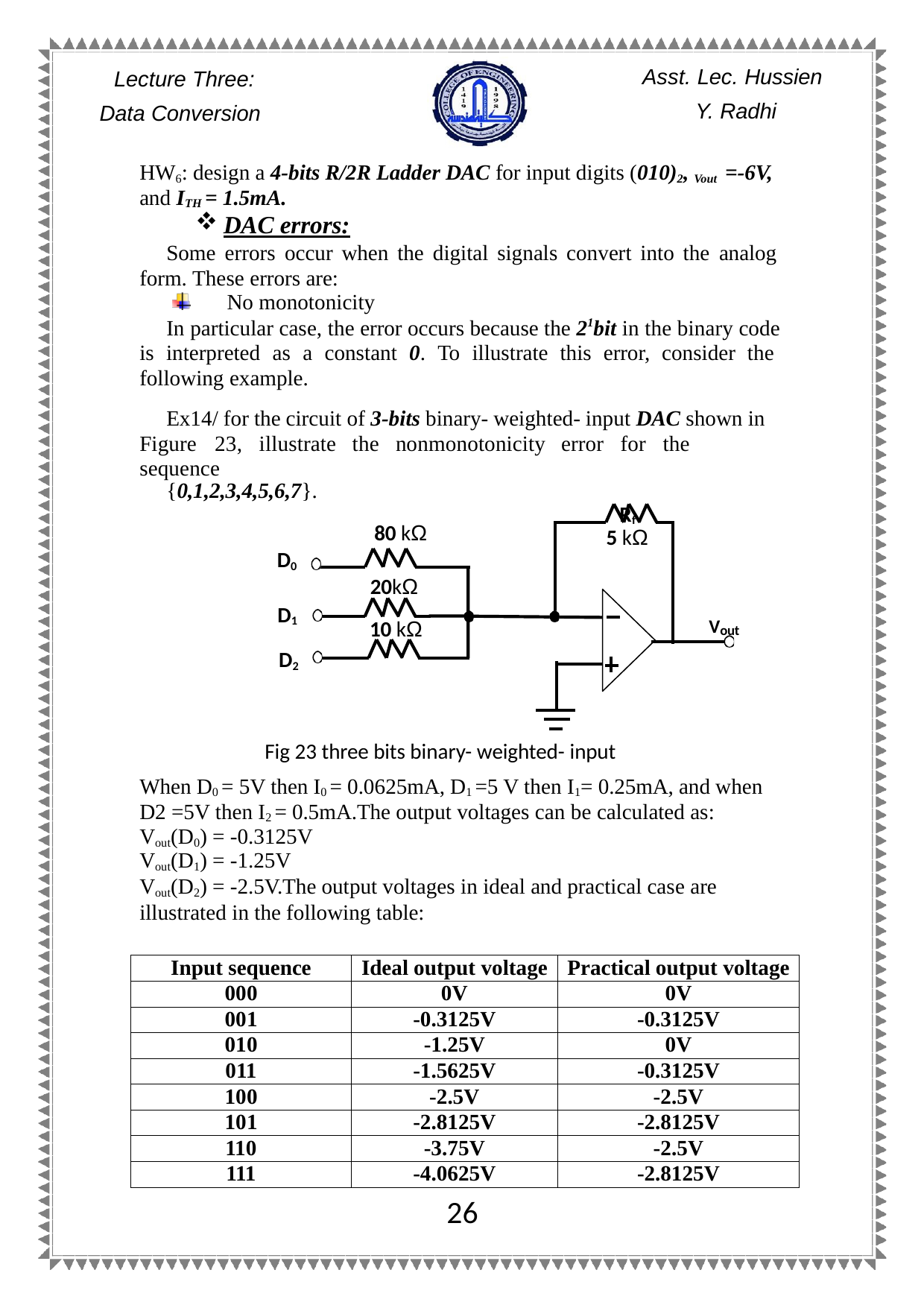

Asst. Lec. Hussien
Y. Radhi
Lecture Three:  Data Conversion

HW6: design a 4-bits R/2R Ladder DAC for input digits (010)2, Vout =-6V,
and ITH = 1.5mA.
DAC errors:
Some errors occur when the digital signals convert into the analog  form. These errors are:
No monotonicity
In particular case, the error occurs because the 21bit in the binary code  is interpreted as a constant 0. To illustrate this error, consider the  following example.
Ex14/ for the circuit of 3-bits binary- weighted- input DAC shown in  Figure	23,	illustrate	the	nonmonotonicity	error	for	the	sequence
{0,1,2,3,4,5,6,7}.
Rf

80 kΩ

5 kΩ

D0
20kΩ

D1
Vout

10 kΩ

D2

Fig 23 three bits binary- weighted- input
When D0 = 5V then I0 = 0.0625mA, D1 =5 V then I1= 0.25mA, and when  D2 =5V then I2 = 0.5mA.The output voltages can be calculated as:  Vout(D0) = -0.3125V
Vout(D1) = -1.25V
Vout(D2) = -2.5V.The output voltages in ideal and practical case are  illustrated in the following table:

| Input sequence | Ideal output voltage | Practical output voltage |
| --- | --- | --- |
| 000 | 0V | 0V |
| 001 | -0.3125V | -0.3125V |
| 010 | -1.25V | 0V |
| 011 | -1.5625V | -0.3125V |
| 100 | -2.5V | -2.5V |
| 101 | -2.8125V | -2.8125V |
| 110 | -3.75V | -2.5V |
| 111 | -4.0625V | -2.8125V |
26